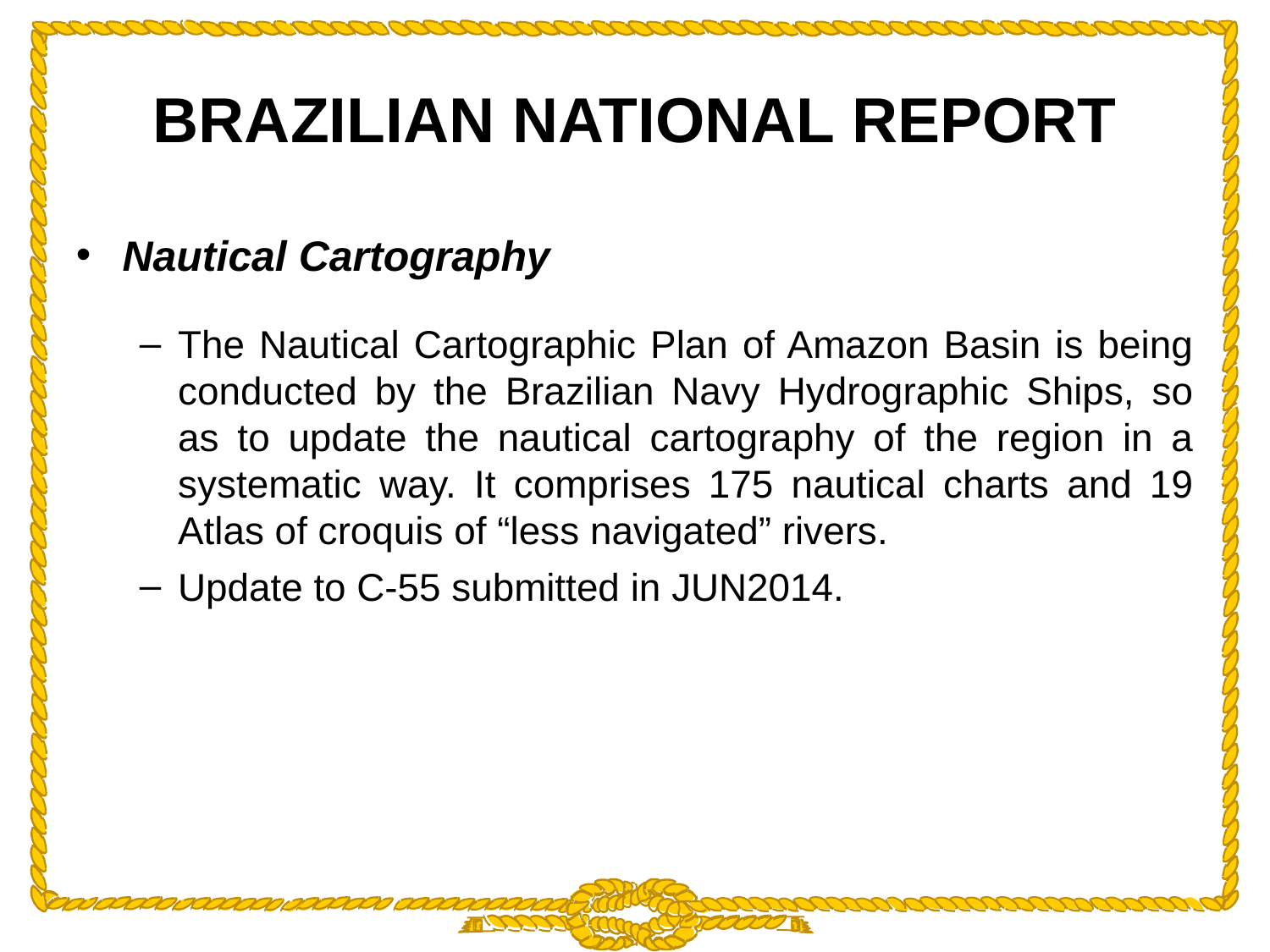

BRAZILIAN NATIONAL REPORT
Nautical Cartography

The Nautical Cartographic Plan of Amazon Basin is being conducted by the Brazilian Navy Hydrographic Ships, so as to update the nautical cartography of the region in a systematic way. It comprises 175 nautical charts and 19 Atlas of croquis of “less navigated” rivers.
Update to C-55 submitted in JUN2014.